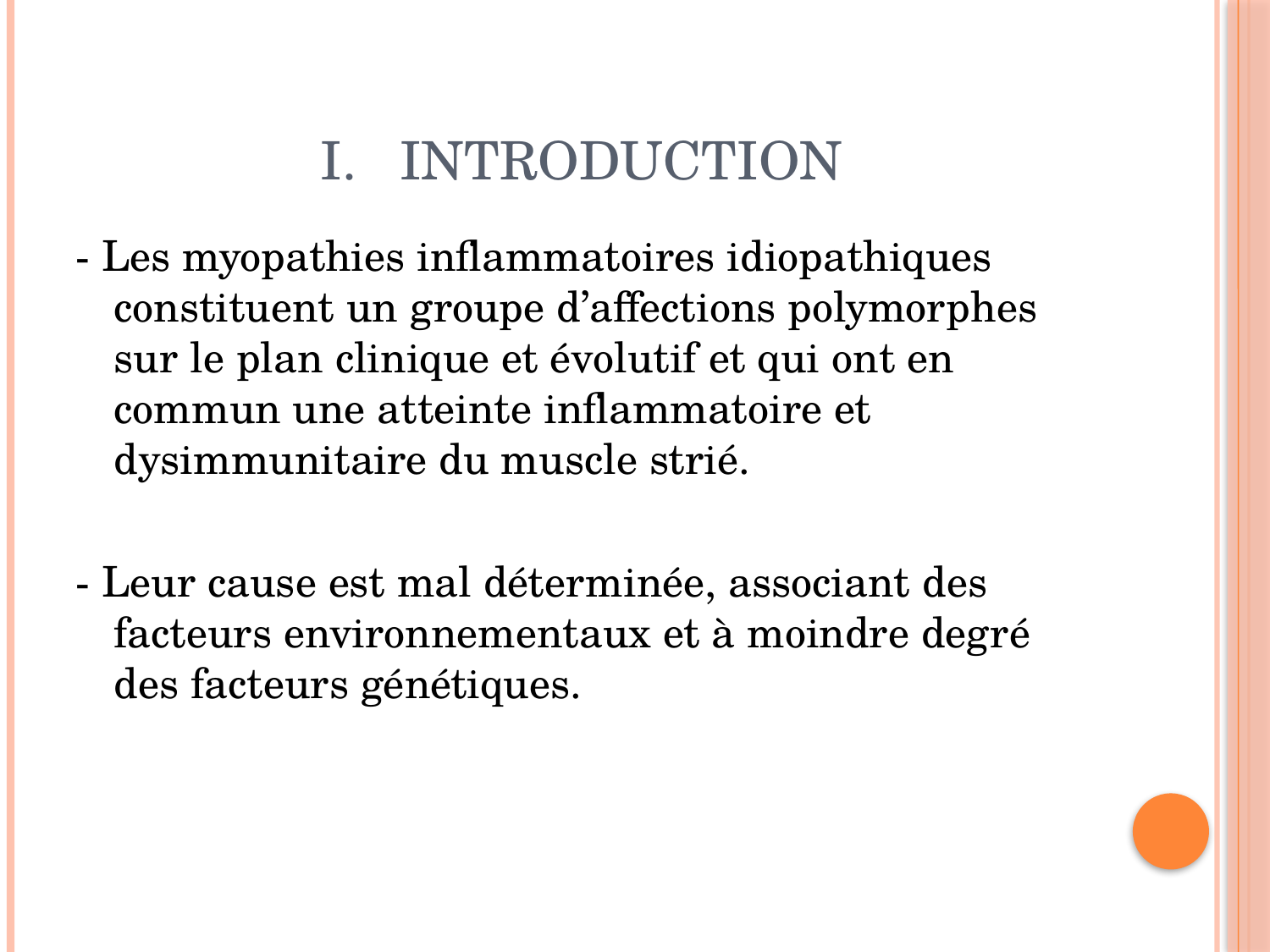

# Introduction
- Les myopathies inflammatoires idiopathiques  constituent un groupe d’affections polymorphes sur le plan clinique et évolutif et qui ont en commun une atteinte inflammatoire et dysimmunitaire du muscle strié.

- Leur cause est mal déterminée, associant des facteurs environnementaux et à moindre degré des facteurs génétiques.